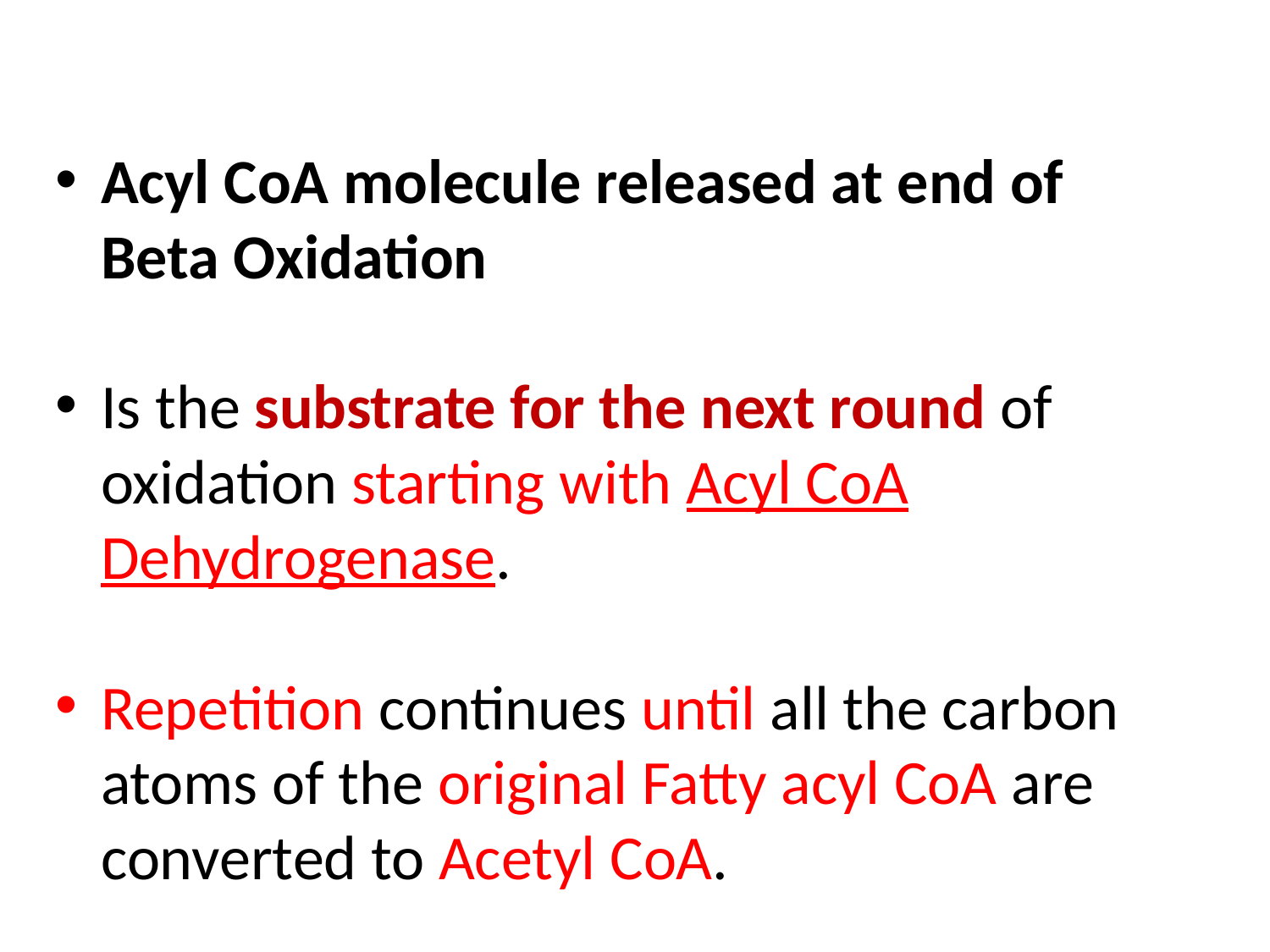

Acyl CoA molecule released at end of Beta Oxidation

Is the substrate for the next round of oxidation starting with Acyl CoA Dehydrogenase.

Repetition continues until all the carbon atoms of the original Fatty acyl CoA are converted to Acetyl CoA.